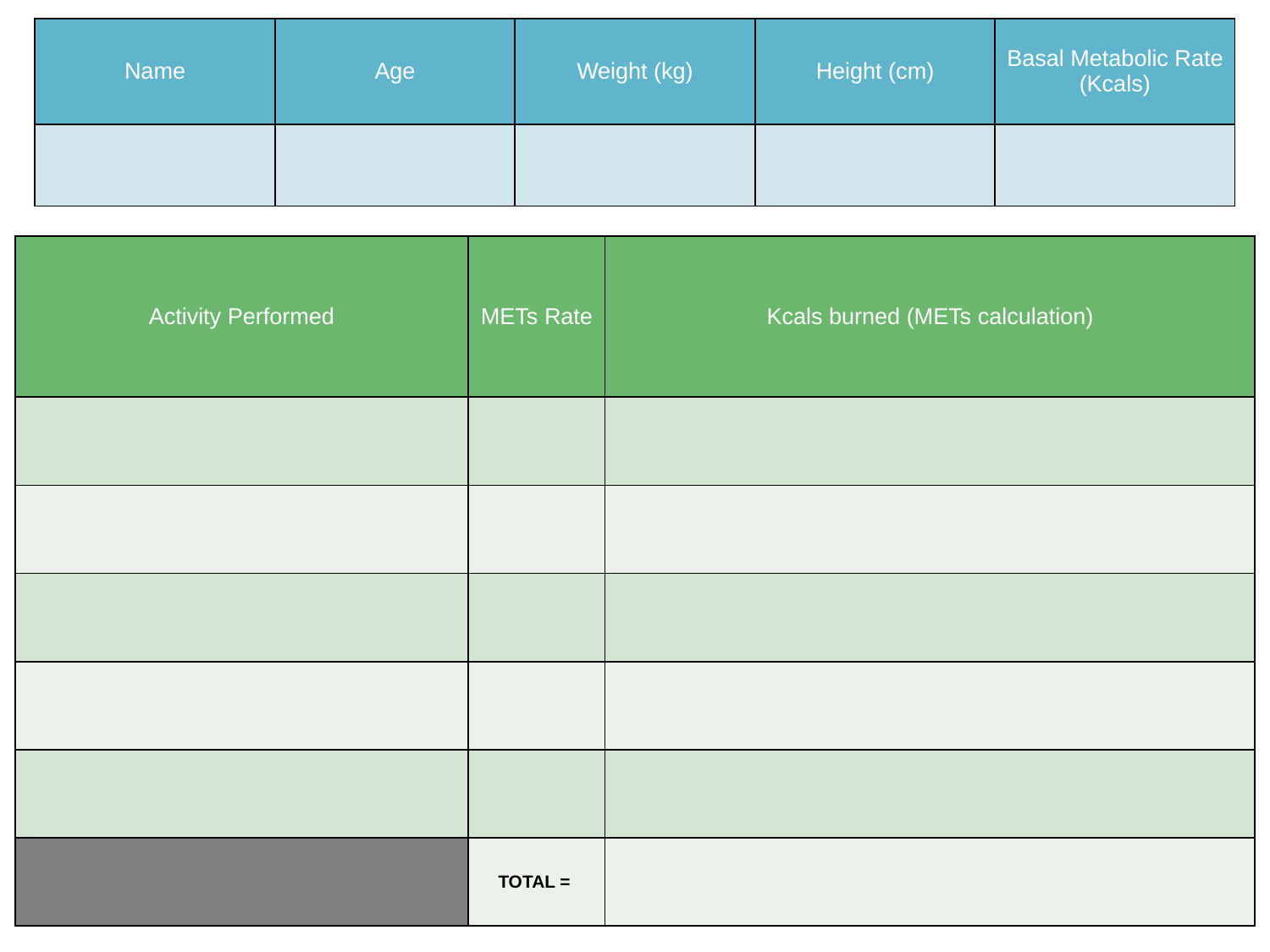

| Name | Age | Weight (kg) | Height (cm) | Basal Metabolic Rate (Kcals) |
| --- | --- | --- | --- | --- |
|  |  |  |  |  |
| Activity Performed | METs Rate | Kcals burned (METs calculation) |
| --- | --- | --- |
|  |  |  |
|  |  |  |
|  |  |  |
|  |  |  |
|  |  |  |
|  | TOTAL = |  |